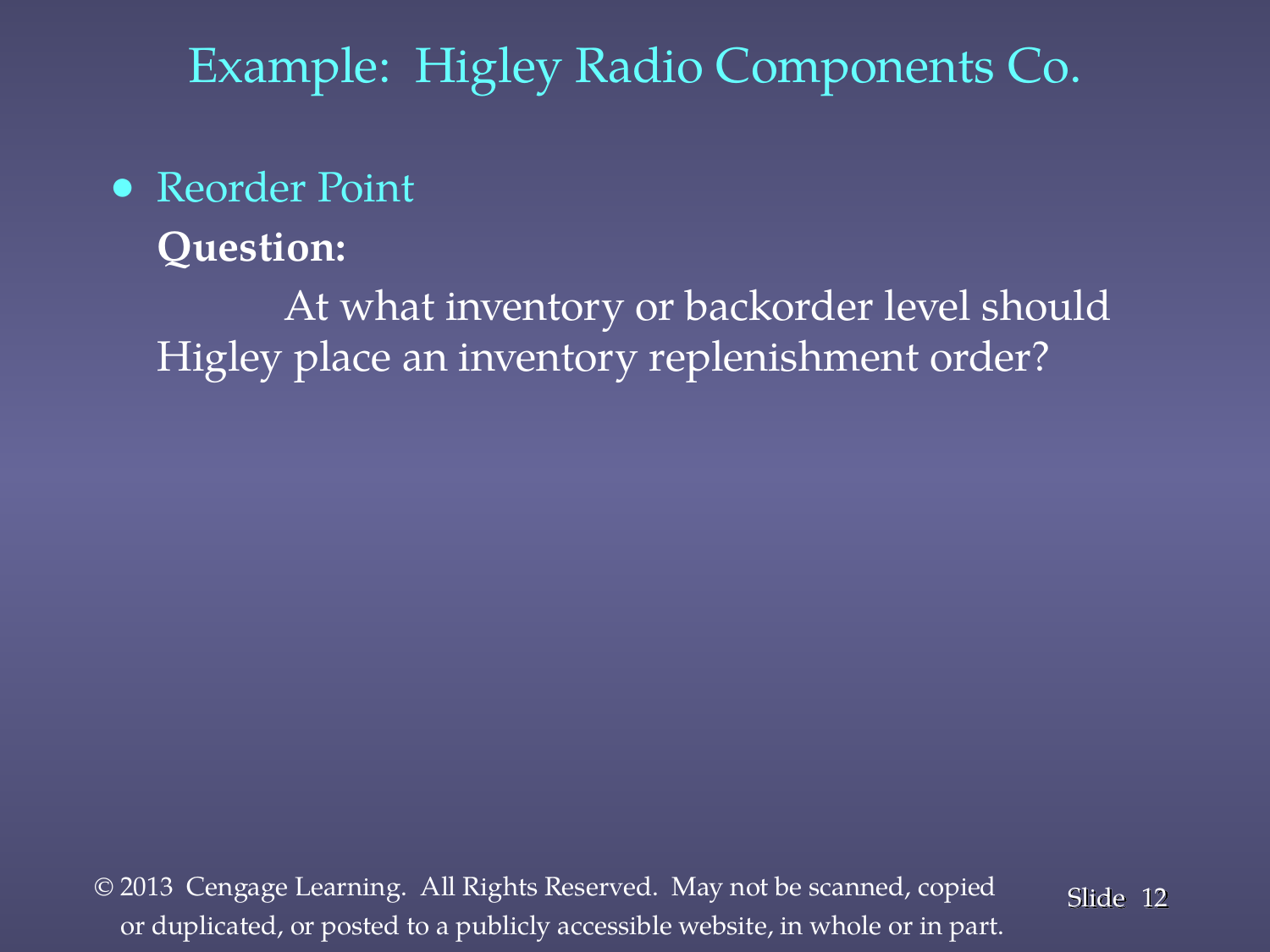

Example:  Higley Radio Components Co.
Reorder Point
	Question:
		At what inventory or backorder level should Higley place an inventory replenishment order?